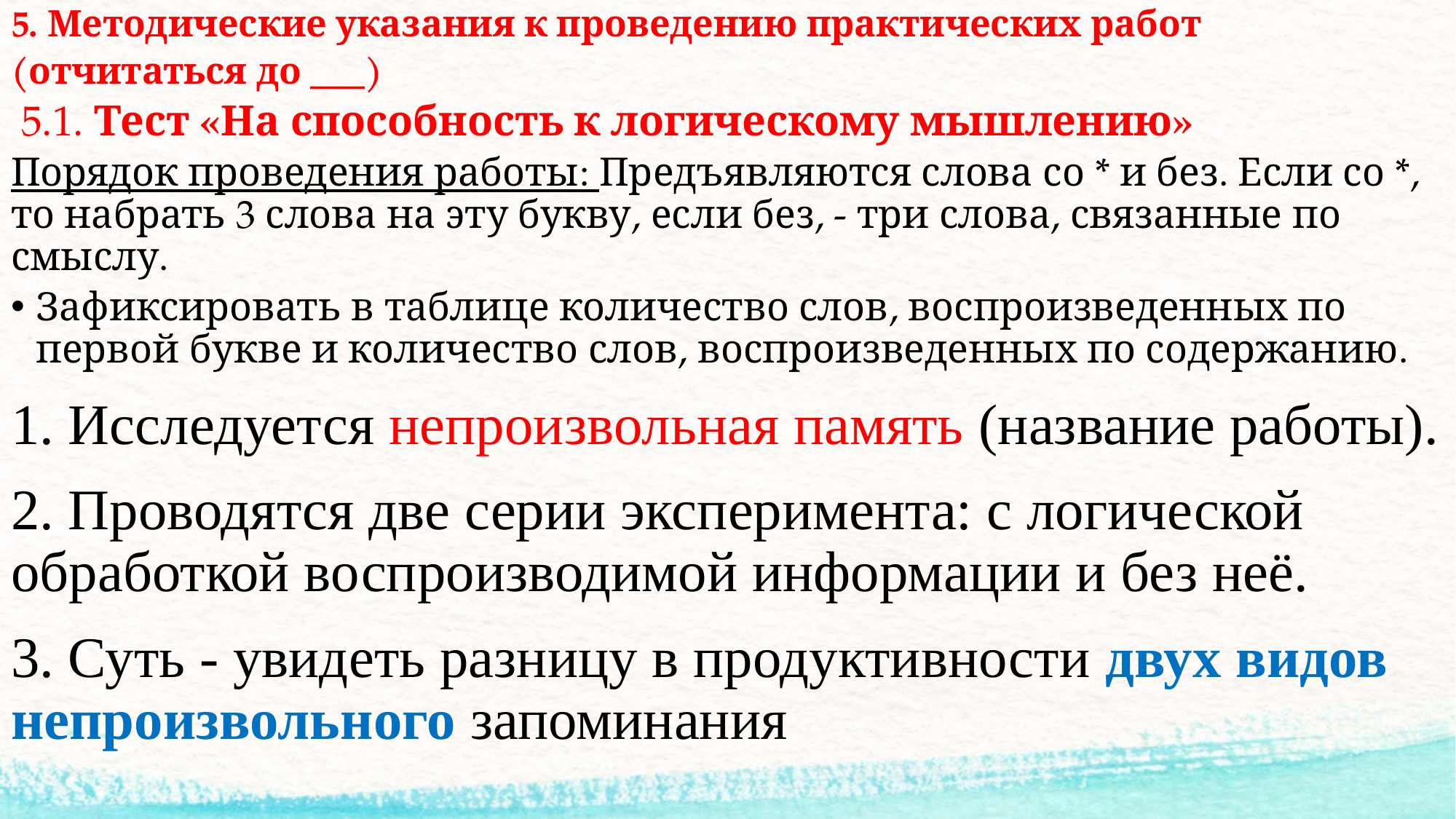

5. Методические указания к проведению практических работ
(отчитаться до ___)
 5.1. Тест «На способность к логическому мышлению»
Порядок проведения работы: Предъявляются слова со * и без. Если со *, то набрать 3 слова на эту букву, если без, - три слова, связанные по смыслу.
Зафиксировать в таблице количество слов, воспроизведенных по первой букве и количество слов, воспроизведенных по содержанию.
1. Исследуется непроизвольная память (название работы).
2. Проводятся две серии эксперимента: с логической обработкой воспроизводимой информации и без неё.
3. Суть - увидеть разницу в продуктивности двух видов непроизвольного запоминания